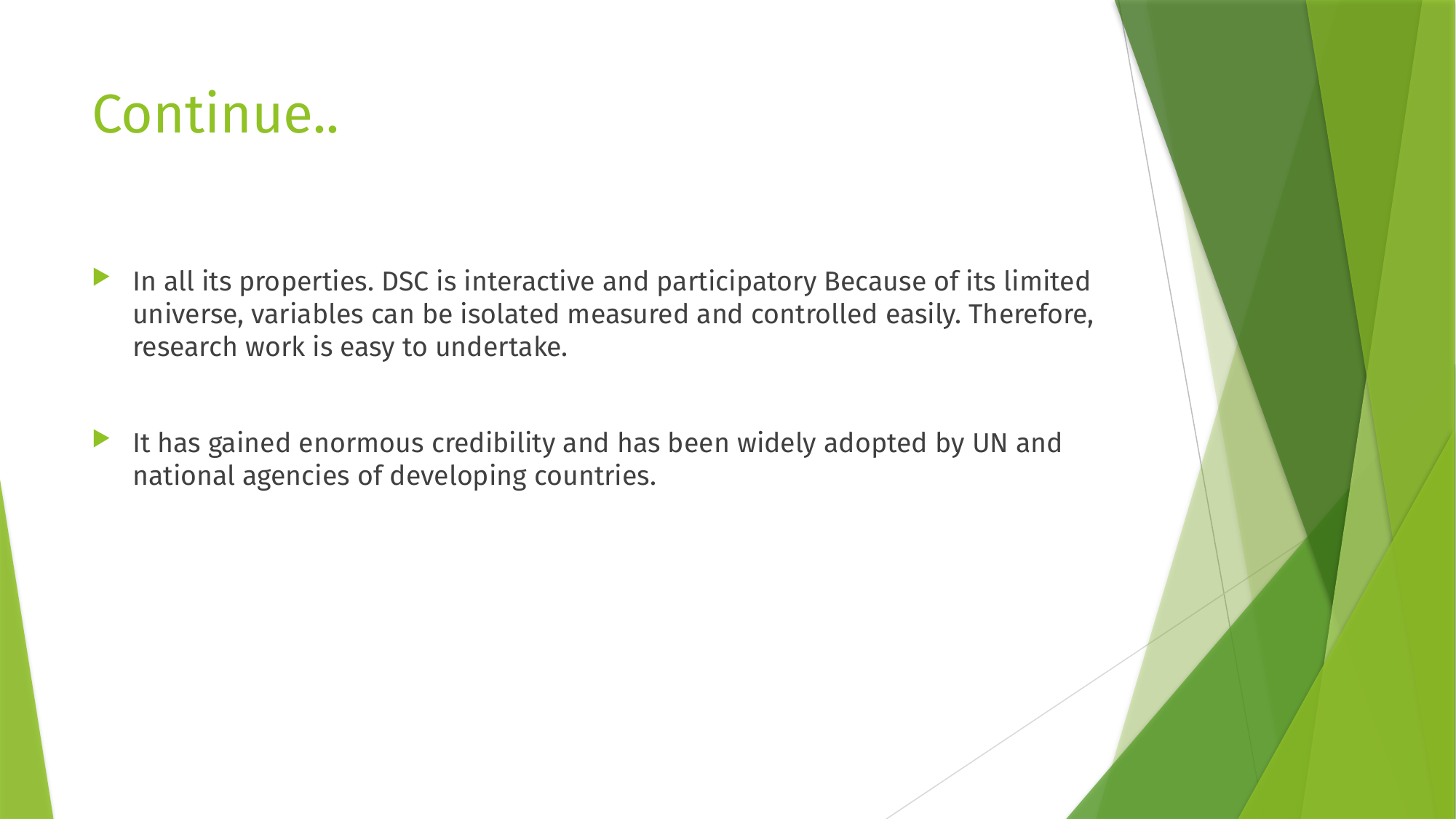

# Continue..
In all its properties. DSC is interactive and participatory Because of its limited universe, variables can be isolated measured and controlled easily. Therefore, research work is easy to undertake.

It has gained enormous credibility and has been widely adopted by UN and national agencies of developing countries.